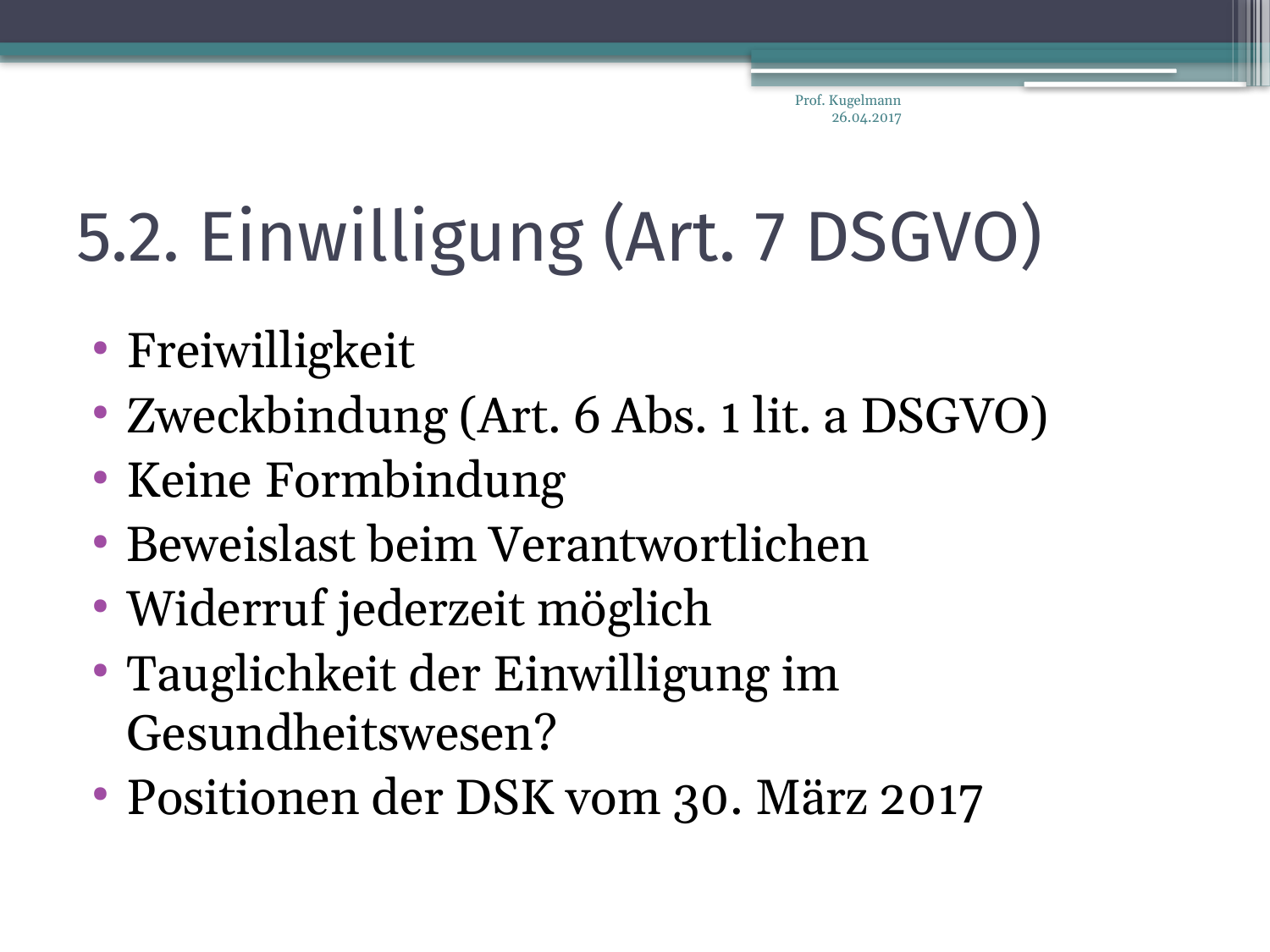

Prof. Kugelmann 26.04.2017
# 5.2. Einwilligung (Art. 7 DSGVO)
Freiwilligkeit
Zweckbindung (Art. 6 Abs. 1 lit. a DSGVO)
Keine Formbindung
Beweislast beim Verantwortlichen
Widerruf jederzeit möglich
Tauglichkeit der Einwilligung im Gesundheitswesen?
Positionen der DSK vom 30. März 2017